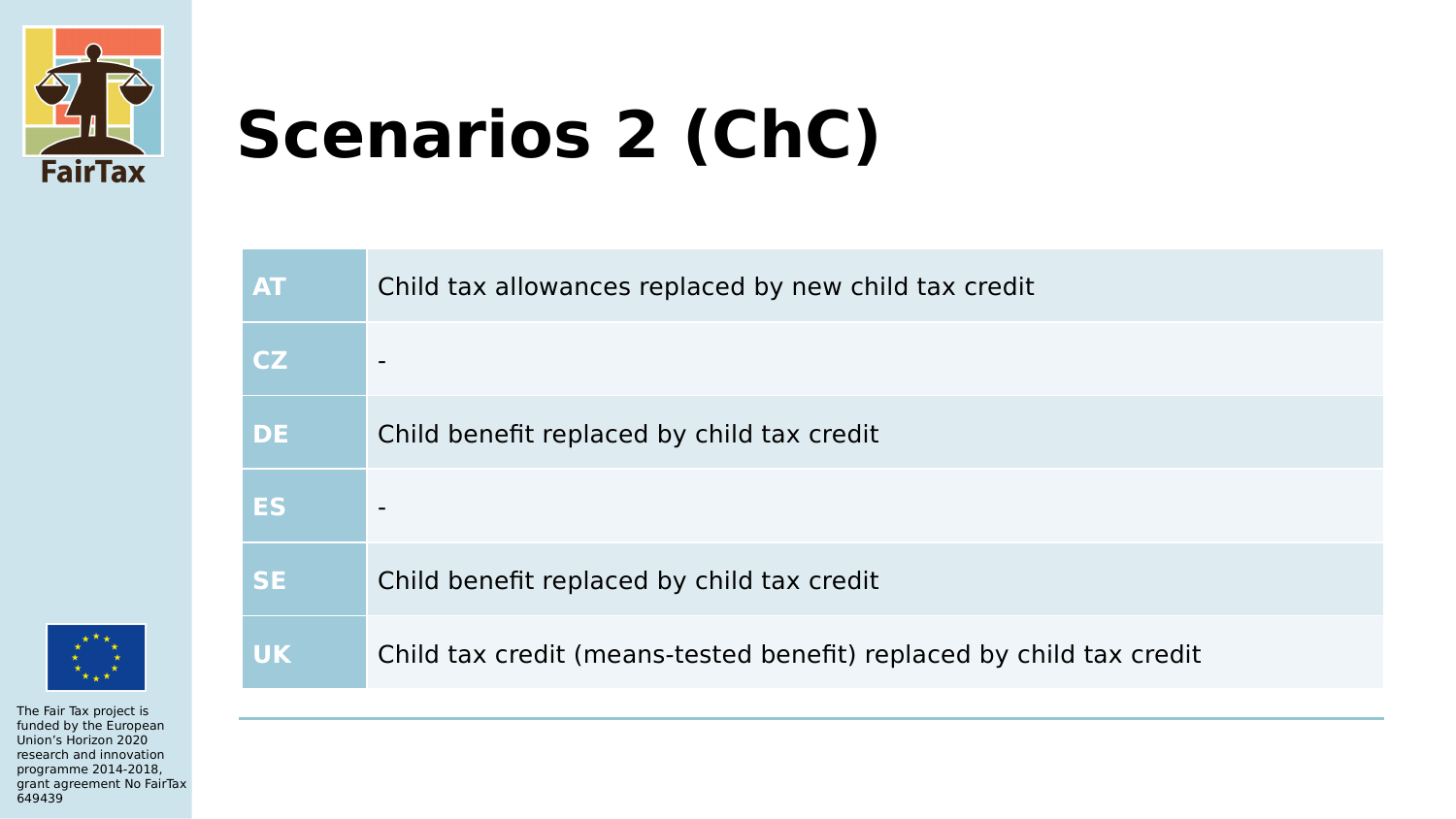

# Scenarios 2 (ChC)
| AT | Child tax allowances replaced by new child tax credit |
| --- | --- |
| cz | - |
| De | Child benefit replaced by child tax credit |
| Es | - |
| Se | Child benefit replaced by child tax credit |
| uk | Child tax credit (means-tested benefit) replaced by child tax credit |